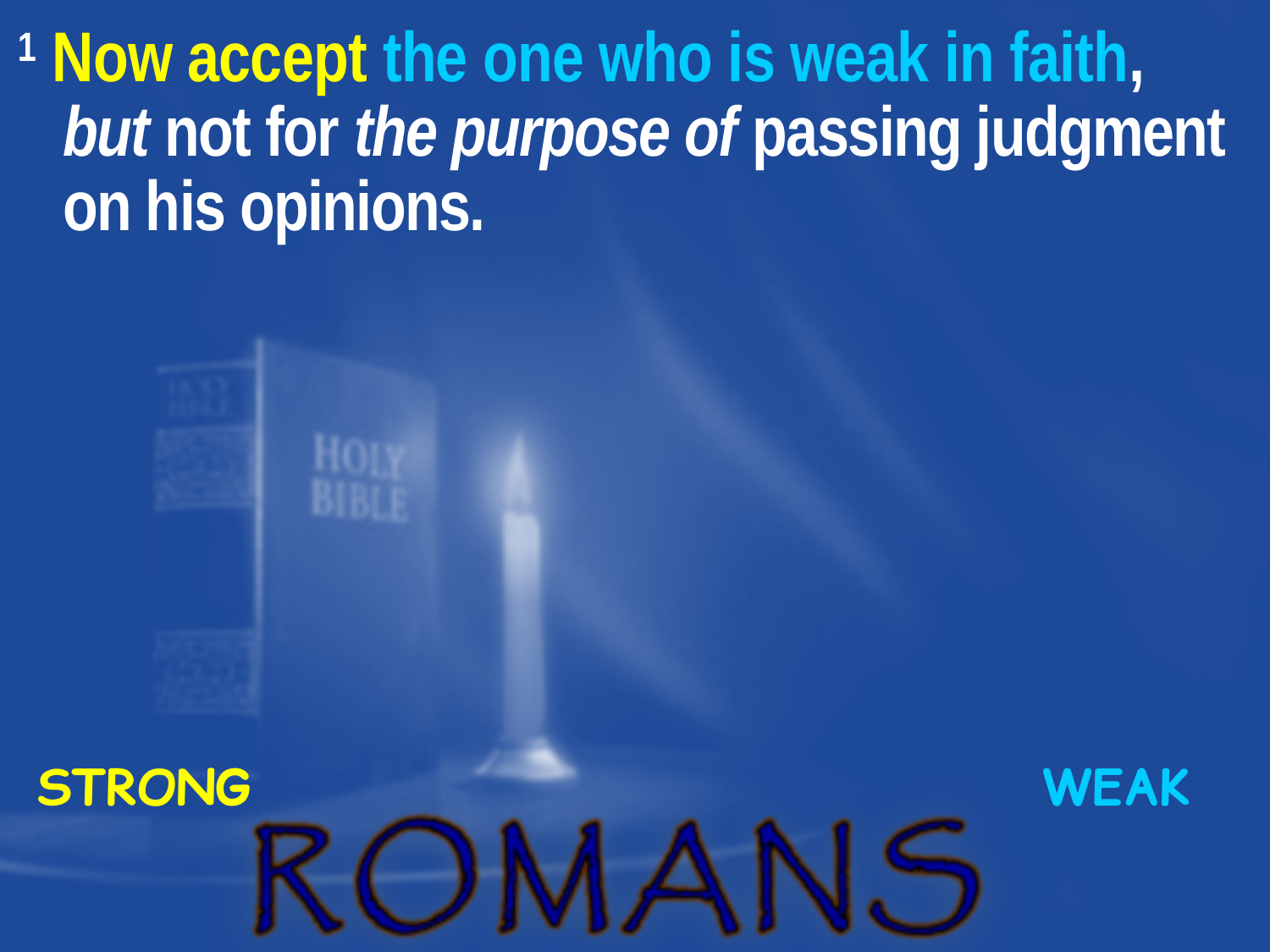

1 Now accept the one who is weak in faith,
   but not for the purpose of passing judgment
   on his opinions.
STRONG                                     WEAK